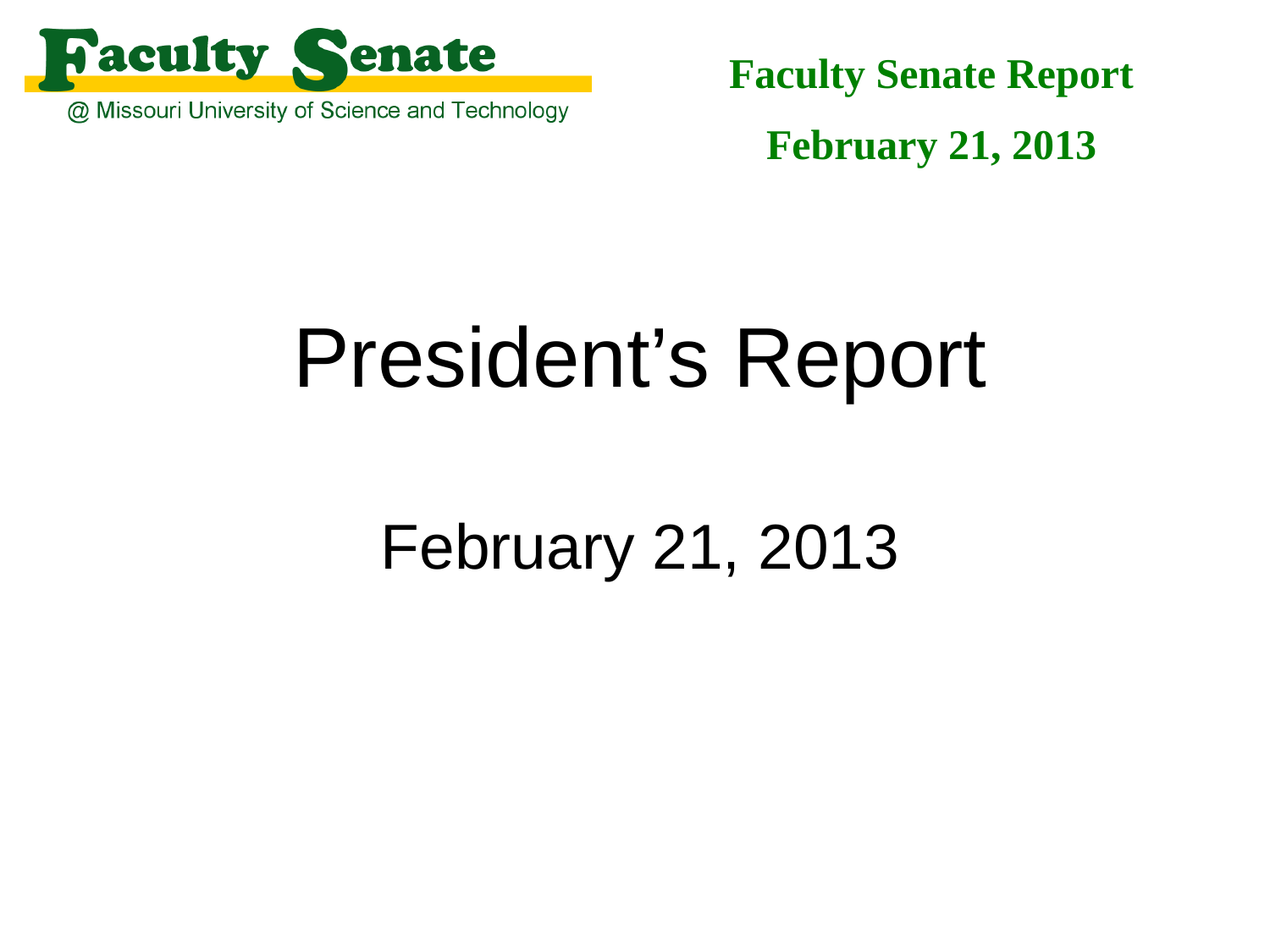

Faculty Senate Report

February 21, 2013
# President’s Report February 21, 2013